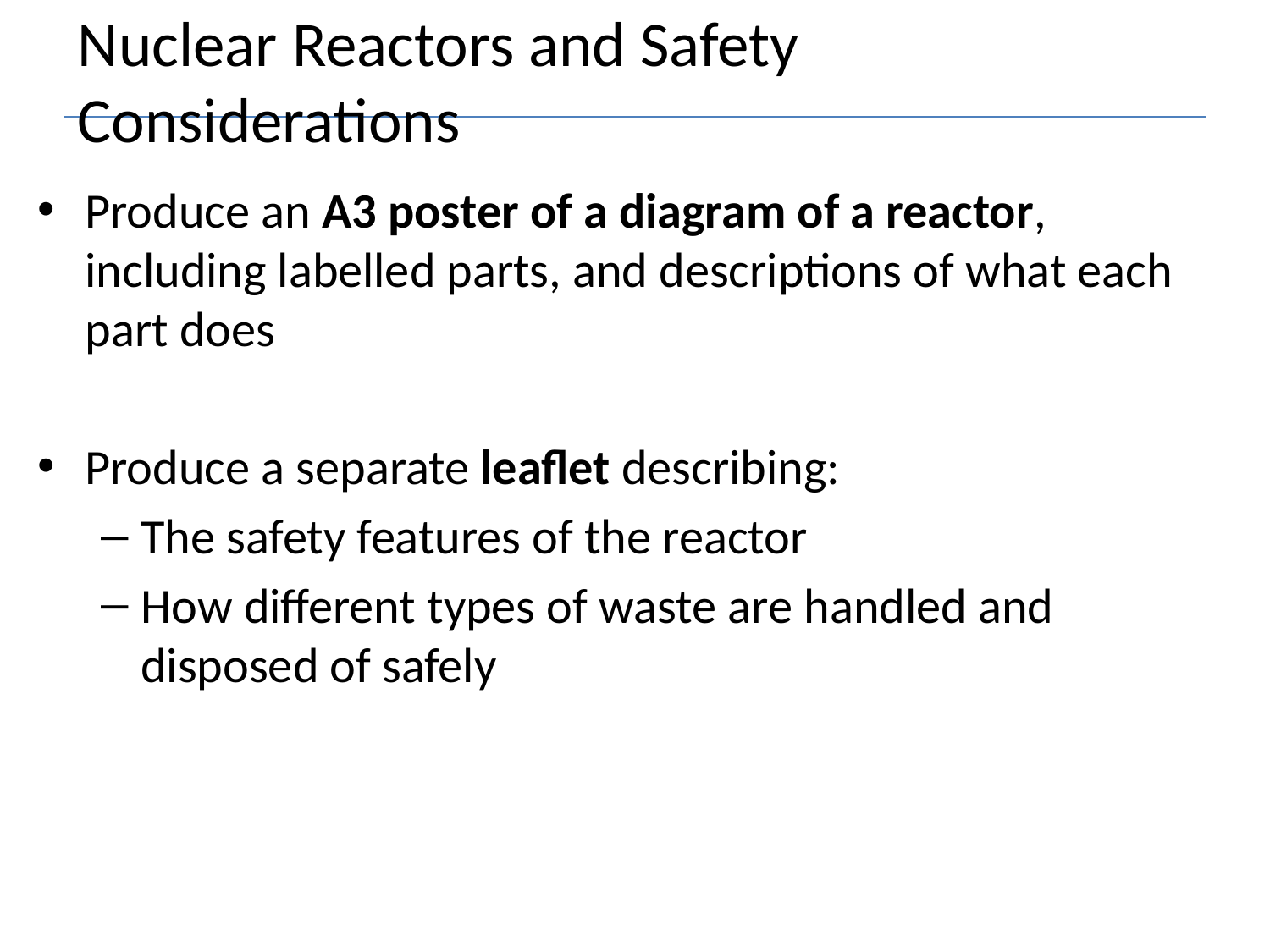

# Nuclear Reactors and Safety Considerations
Produce an A3 poster of a diagram of a reactor, including labelled parts, and descriptions of what each part does

Produce a separate leaflet describing:
The safety features of the reactor
How different types of waste are handled and disposed of safely